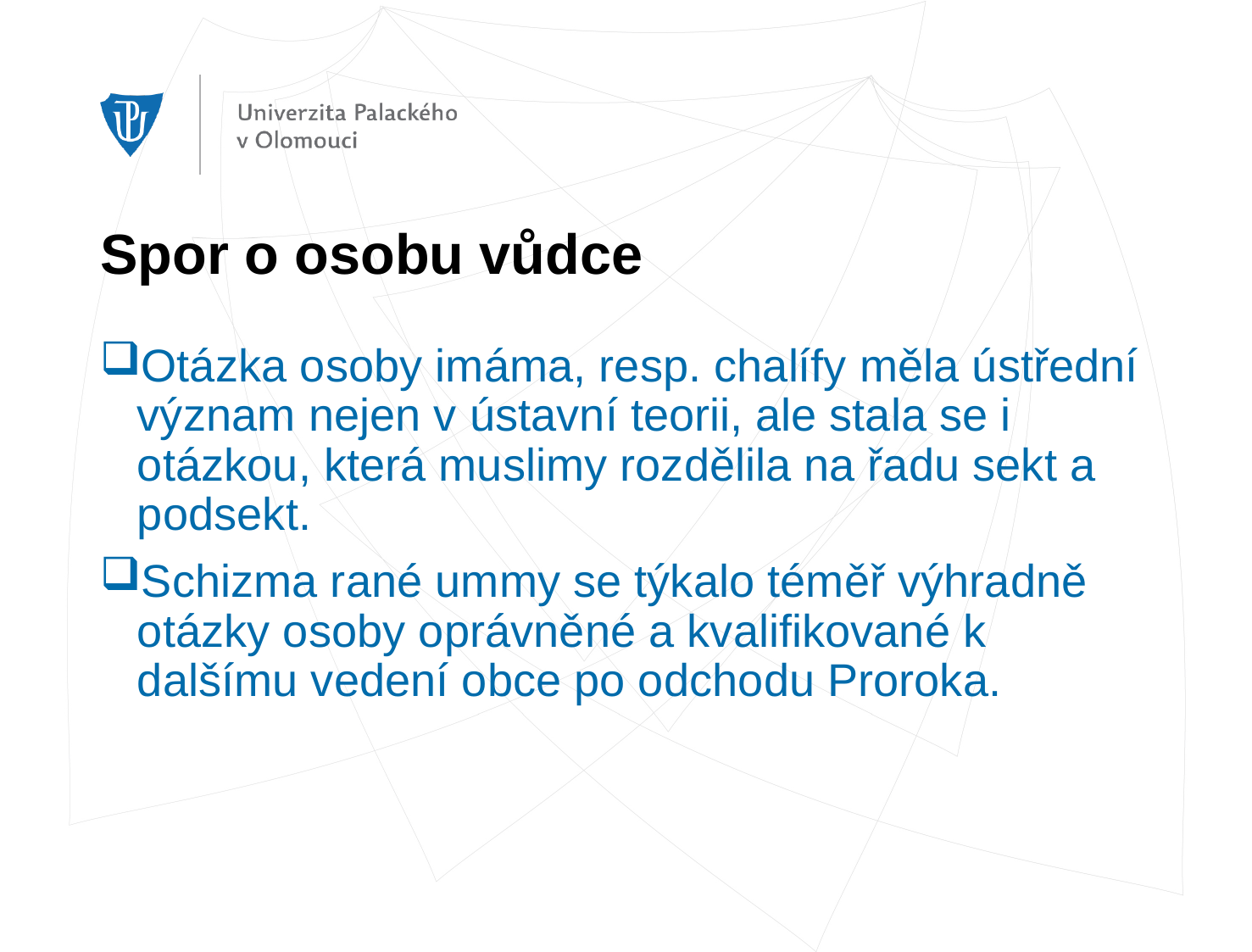

# Spor o osobu vůdce
Otázka osoby imáma, resp. chalífy měla ústřední význam nejen v ústavní teorii, ale stala se i otázkou, která muslimy rozdělila na řadu sekt a podsekt.
Schizma rané ummy se týkalo téměř výhradně otázky osoby oprávněné a kvalifikované k dalšímu vedení obce po odchodu Proroka.